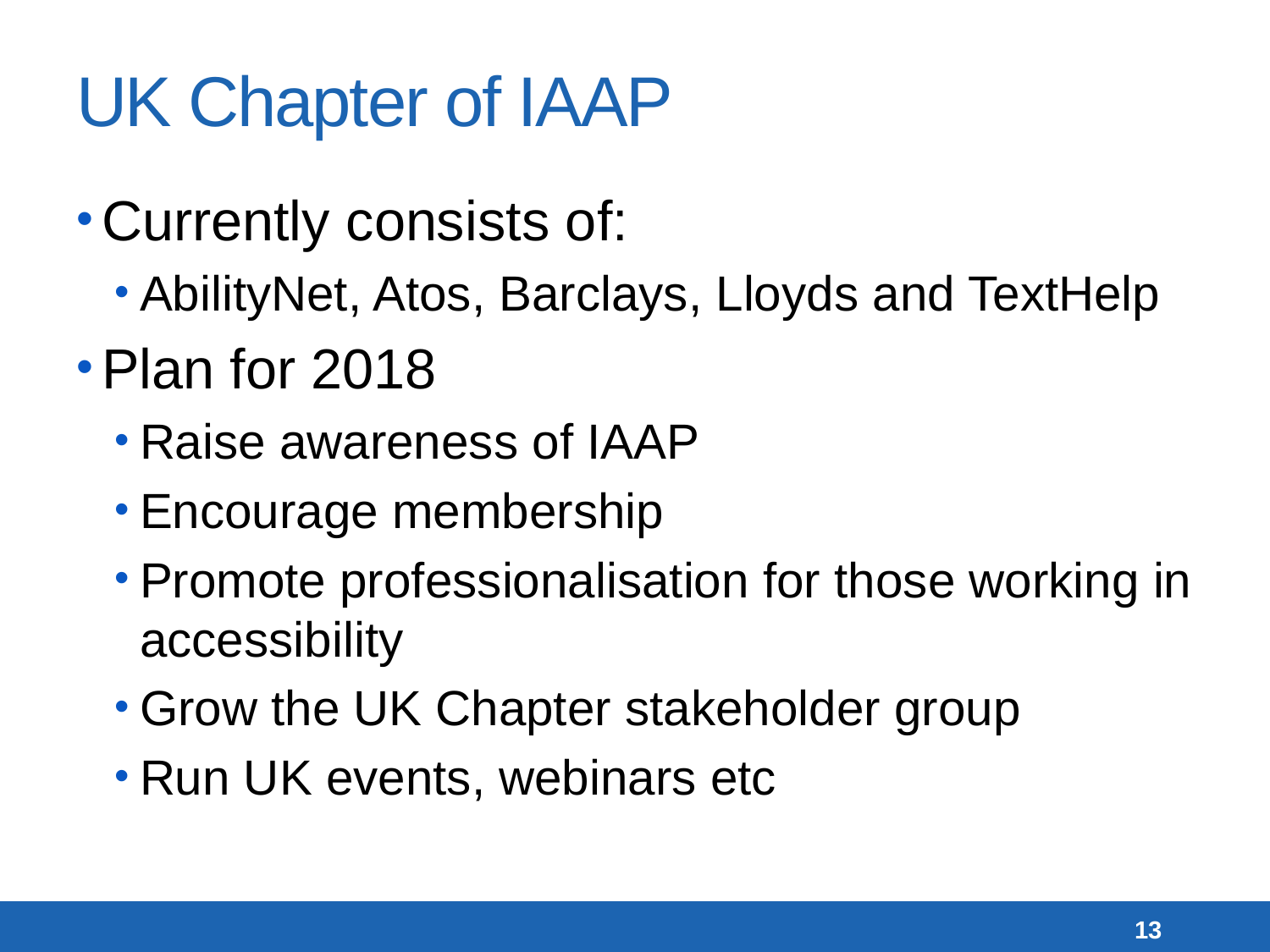

# UK Chapter of IAAP
Currently consists of:
AbilityNet, Atos, Barclays, Lloyds and TextHelp
Plan for 2018
Raise awareness of IAAP
Encourage membership
Promote professionalisation for those working in accessibility
Grow the UK Chapter stakeholder group
Run UK events, webinars etc

13